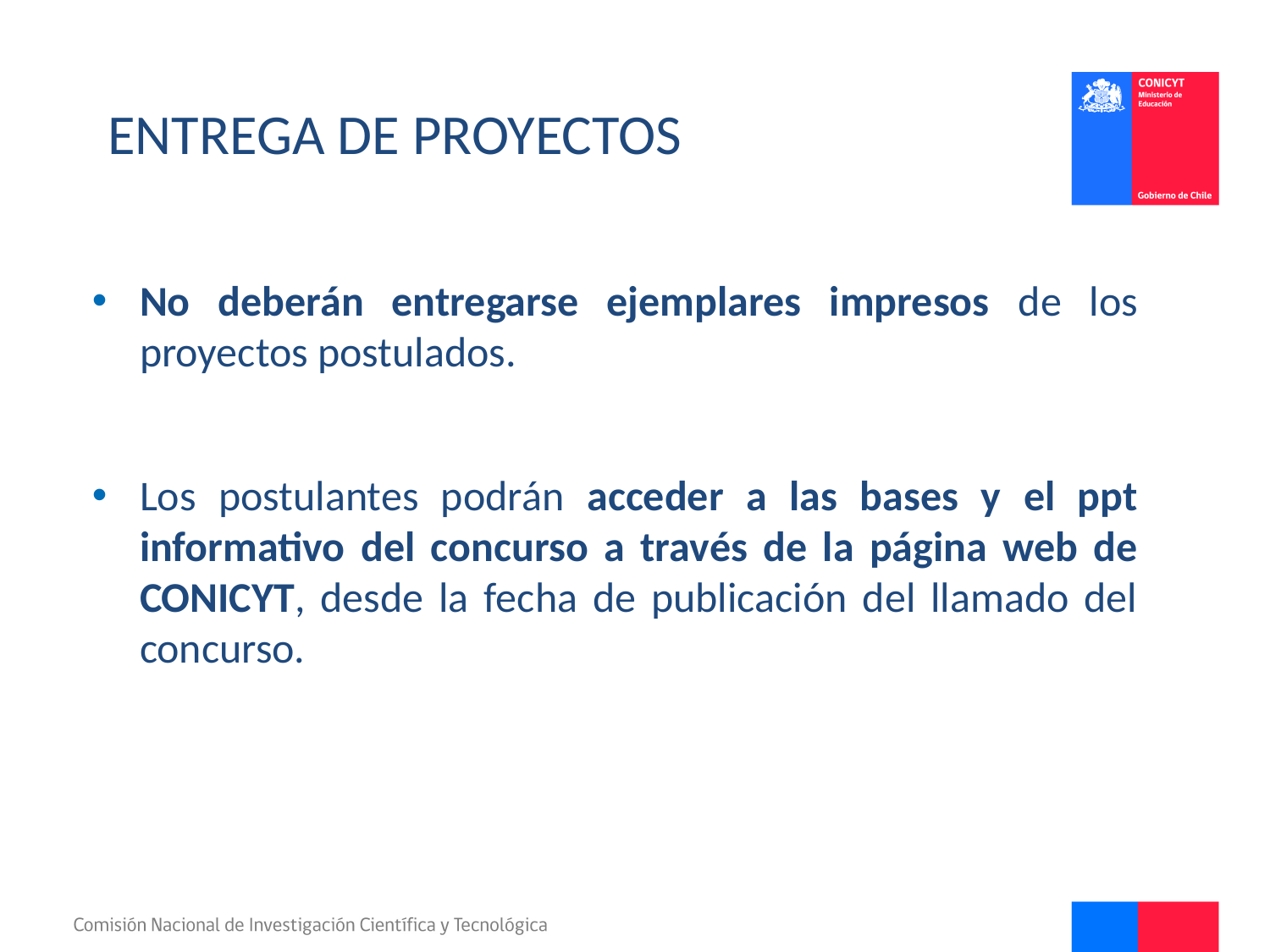

# Entrega de Proyectos
No deberán entregarse ejemplares impresos de los proyectos postulados.

Los postulantes podrán acceder a las bases y el ppt informativo del concurso a través de la página web de CONICYT, desde la fecha de publicación del llamado del concurso.